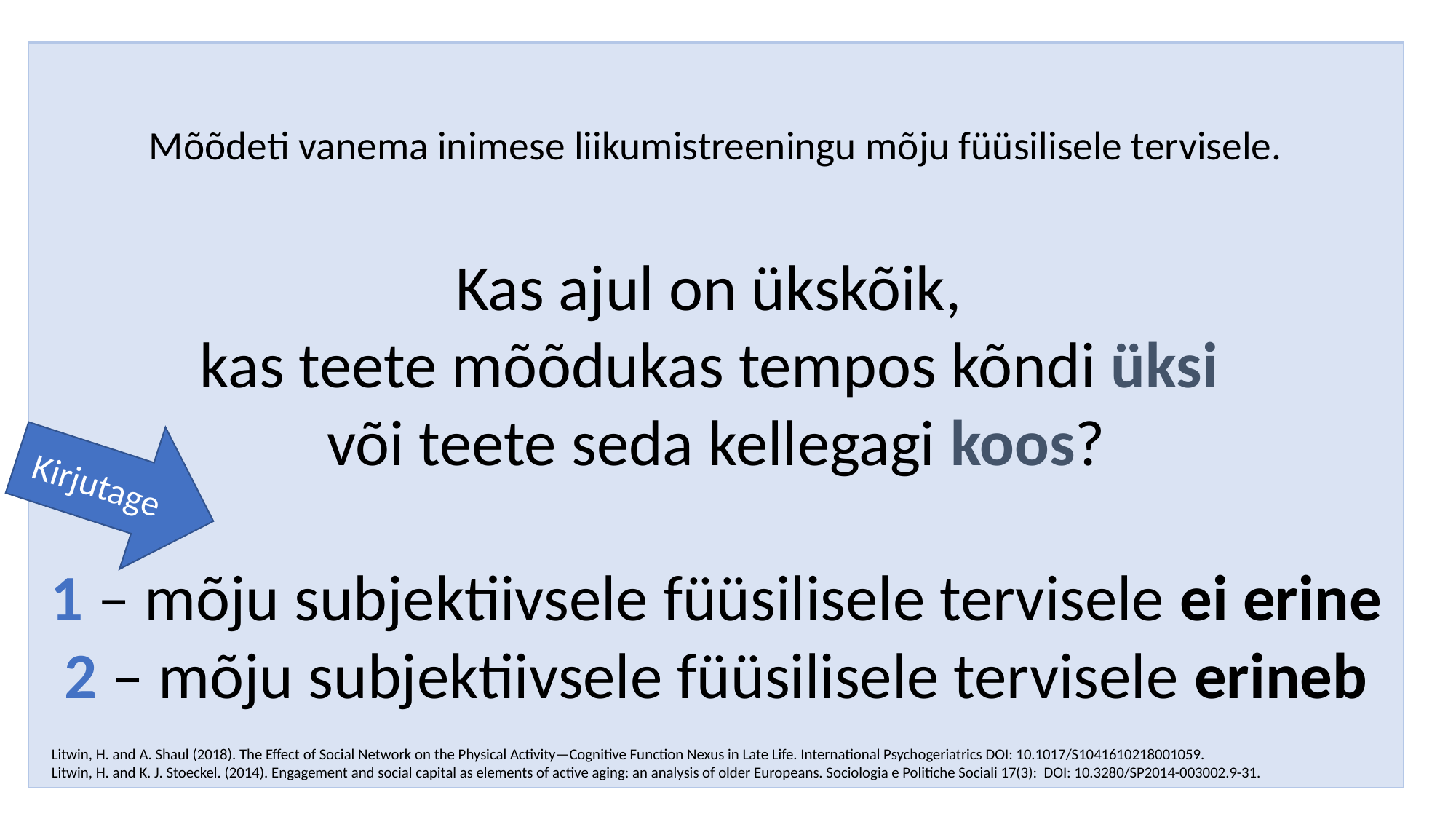

Mõõdeti vanema inimese liikumistreeningu mõju füüsilisele tervisele.

Kas ajul on ükskõik,
kas teete mõõdukas tempos kõndi üksi
või teete seda kellegagi koos?

1 – mõju subjektiivsele füüsilisele tervisele ei erine
2 – mõju subjektiivsele füüsilisele tervisele erineb
Kirjutage
Litwin, H. and A. Shaul (2018). The Effect of Social Network on the Physical Activity—Cognitive Function Nexus in Late Life. International Psychogeriatrics DOI: 10.1017/S1041610218001059.
Litwin, H. and K. J. Stoeckel. (2014). Engagement and social capital as elements of active aging: an analysis of older Europeans. Sociologia e Politiche Sociali 17(3):  DOI: 10.3280/SP2014-003002.9-31.